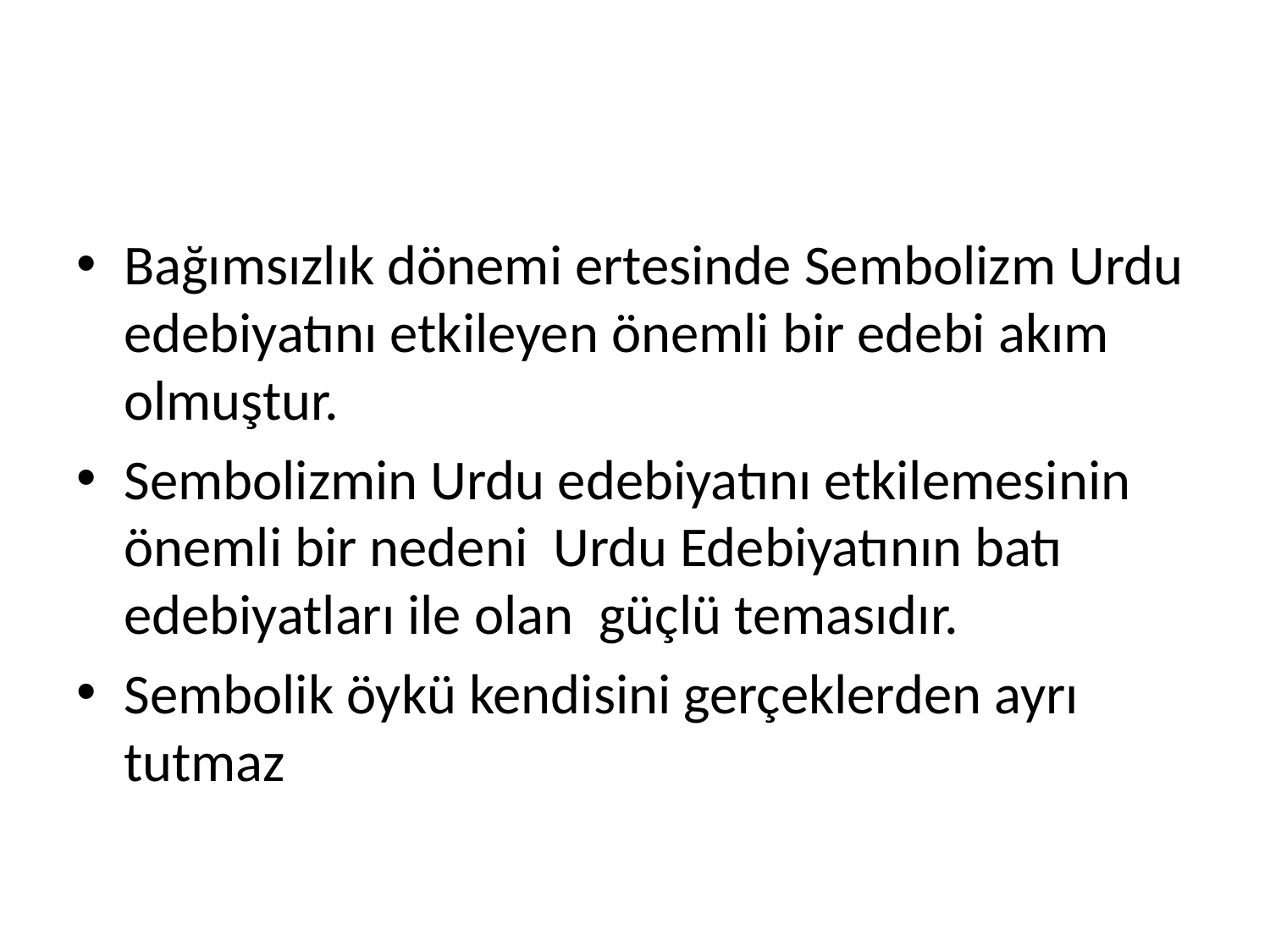

#
Bağımsızlık dönemi ertesinde Sembolizm Urdu edebiyatını etkileyen önemli bir edebi akım olmuştur.
Sembolizmin Urdu edebiyatını etkilemesinin önemli bir nedeni  Urdu Edebiyatının batı edebiyatları ile olan  güçlü temasıdır.
Sembolik öykü kendisini gerçeklerden ayrı tutmaz